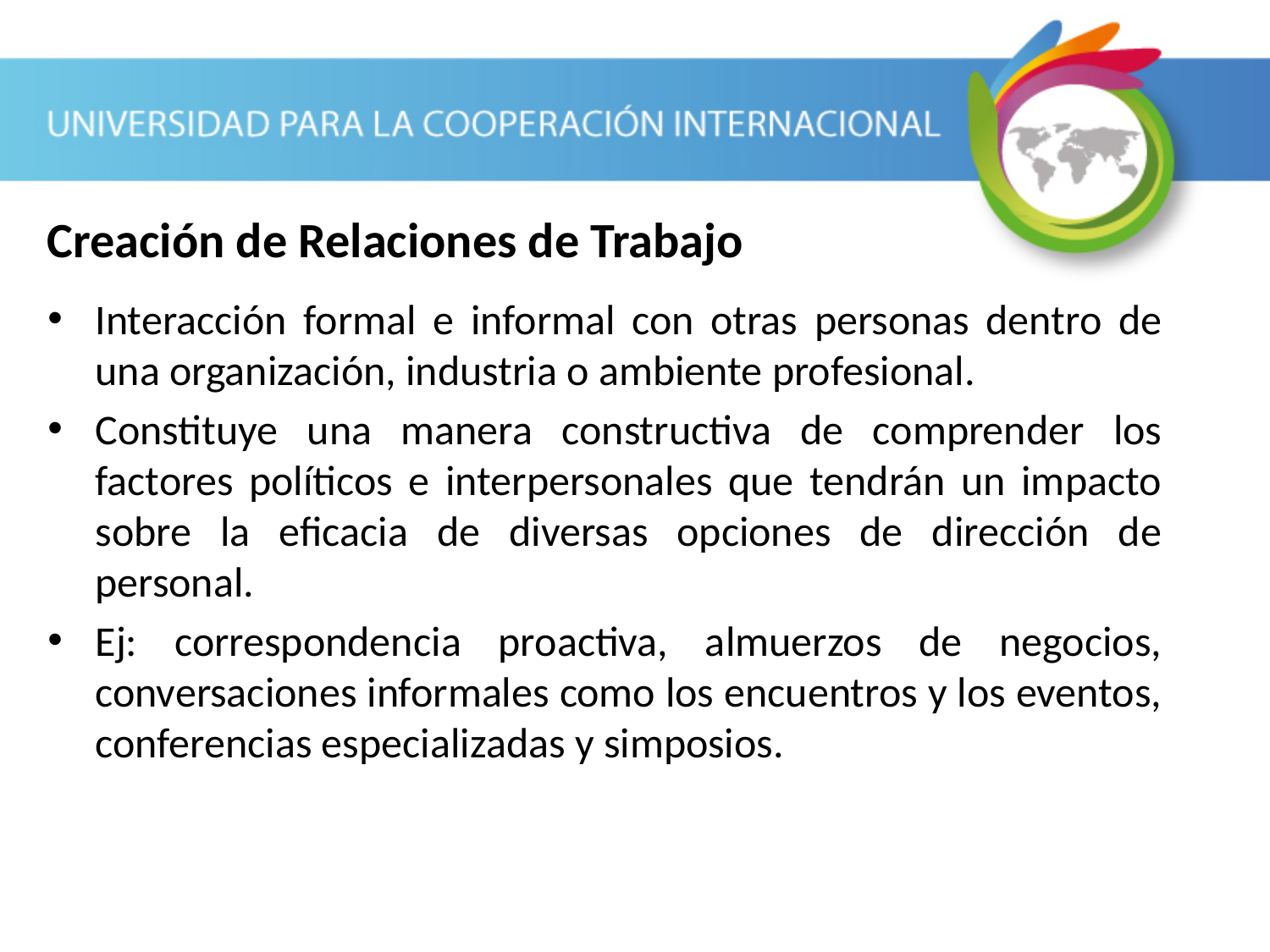

Creación de Relaciones de Trabajo
Interacción formal e informal con otras personas dentro de una organización, industria o ambiente profesional.
Constituye una manera constructiva de comprender los factores políticos e interpersonales que tendrán un impacto sobre la eficacia de diversas opciones de dirección de personal.
Ej: correspondencia proactiva, almuerzos de negocios, conversaciones informales como los encuentros y los eventos, conferencias especializadas y simposios.